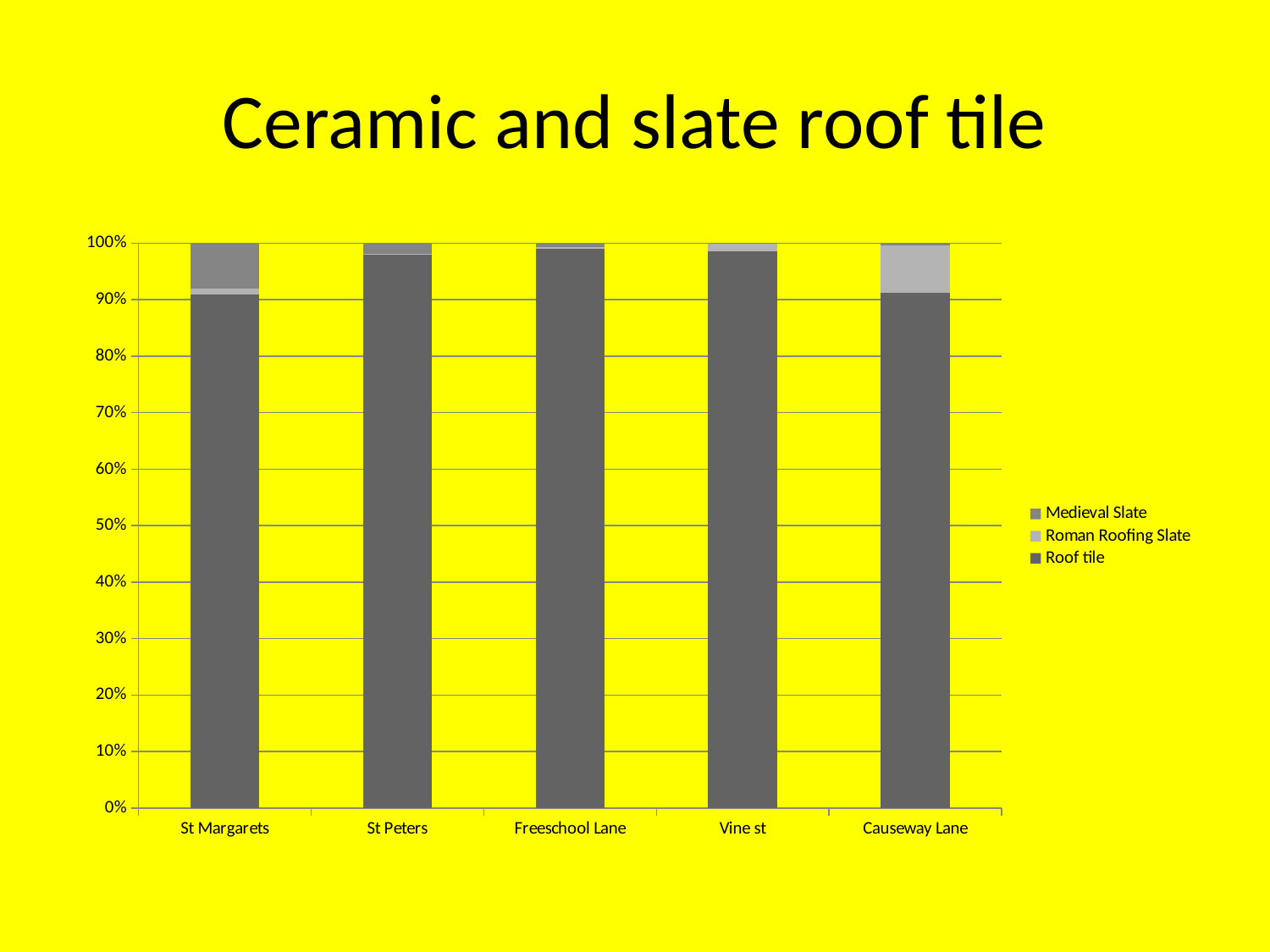

# Ceramic and slate roof tile

### Chart

| Category | Roof tile | Roman Roofing Slate | Medieval Slate |
|---|---|---|---|
| St Margarets | 944.0 | 11.0 | 83.0 |
| St Peters | 373.0 | 1.0 | 7.0 |
| Freeschool Lane | 2358.0 | 8.0 | 16.0 |
| Vine st | 7610.0 | 108.0 | 4.0 |
| Causeway Lane | 3401.0 | 315.0 | 14.0 |